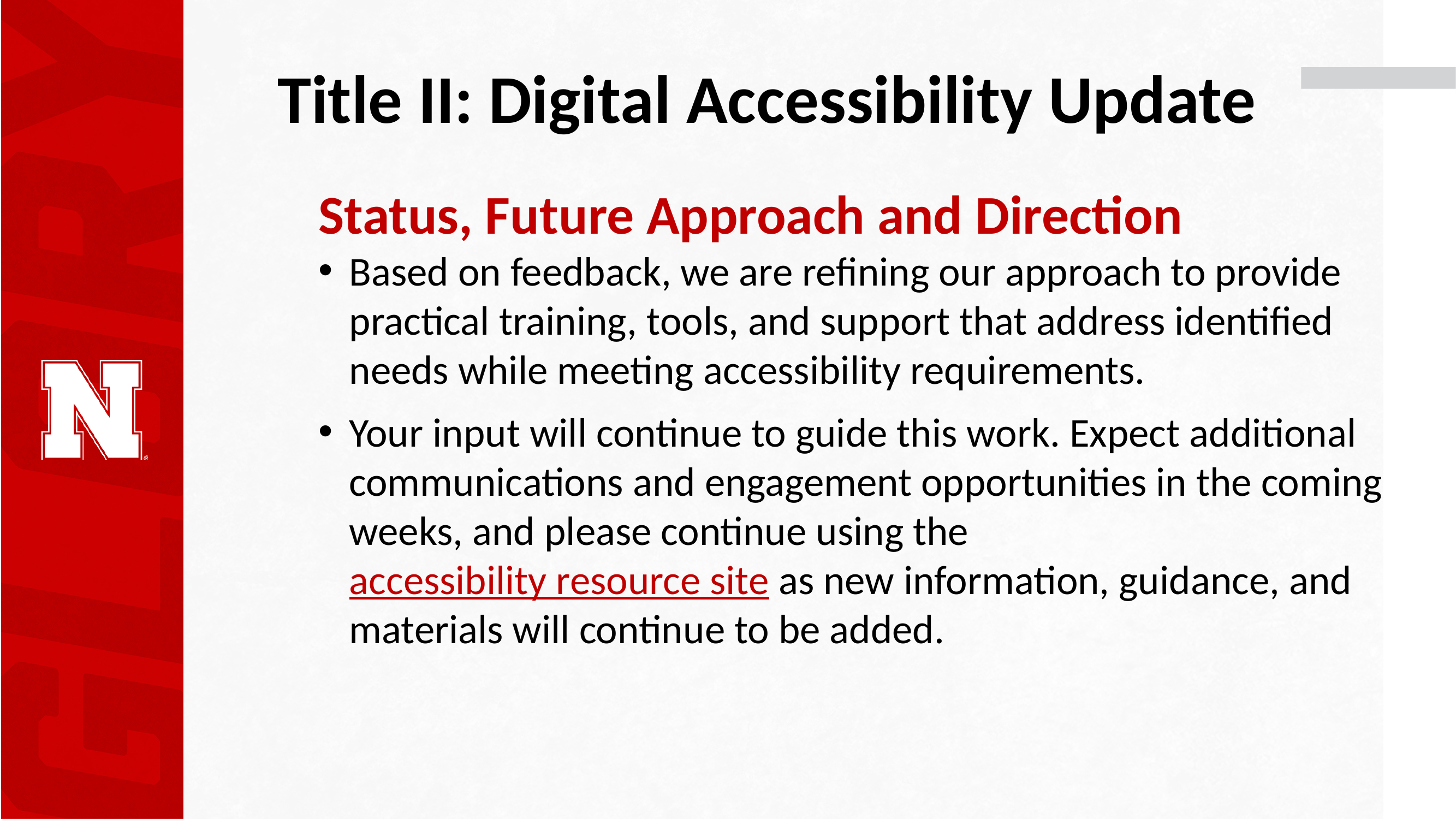

# Title II: Digital Accessibility Update
Status, Future Approach and Direction
Based on feedback, we are refining our approach to provide practical training, tools, and support that address identified needs while meeting accessibility requirements.
Your input will continue to guide this work. Expect additional communications and engagement opportunities in the coming weeks, and please continue using the accessibility resource site as new information, guidance, and materials will continue to be added.